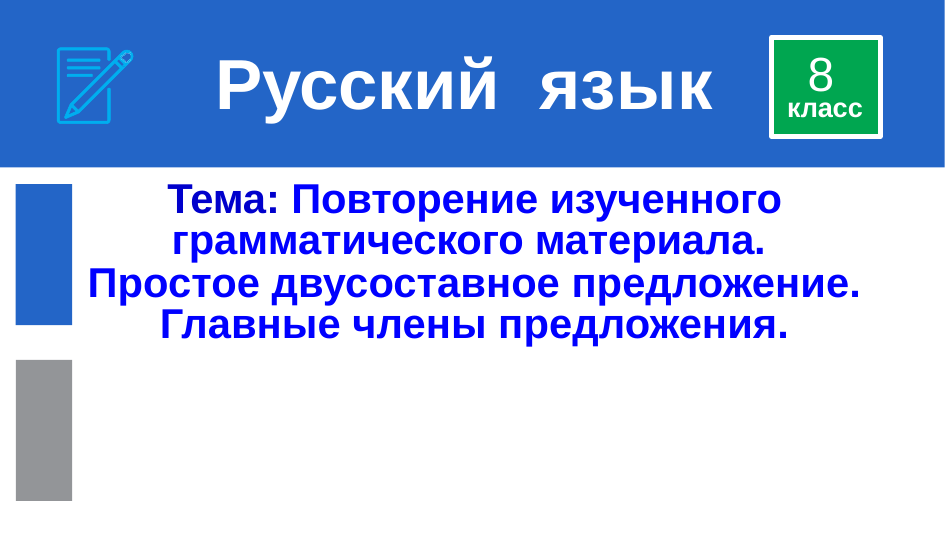

# Русский  язык
8

класс

Тема: Повторение изученного грамматического материала.
Простое двусоставное предложение. Главные члены предложения.